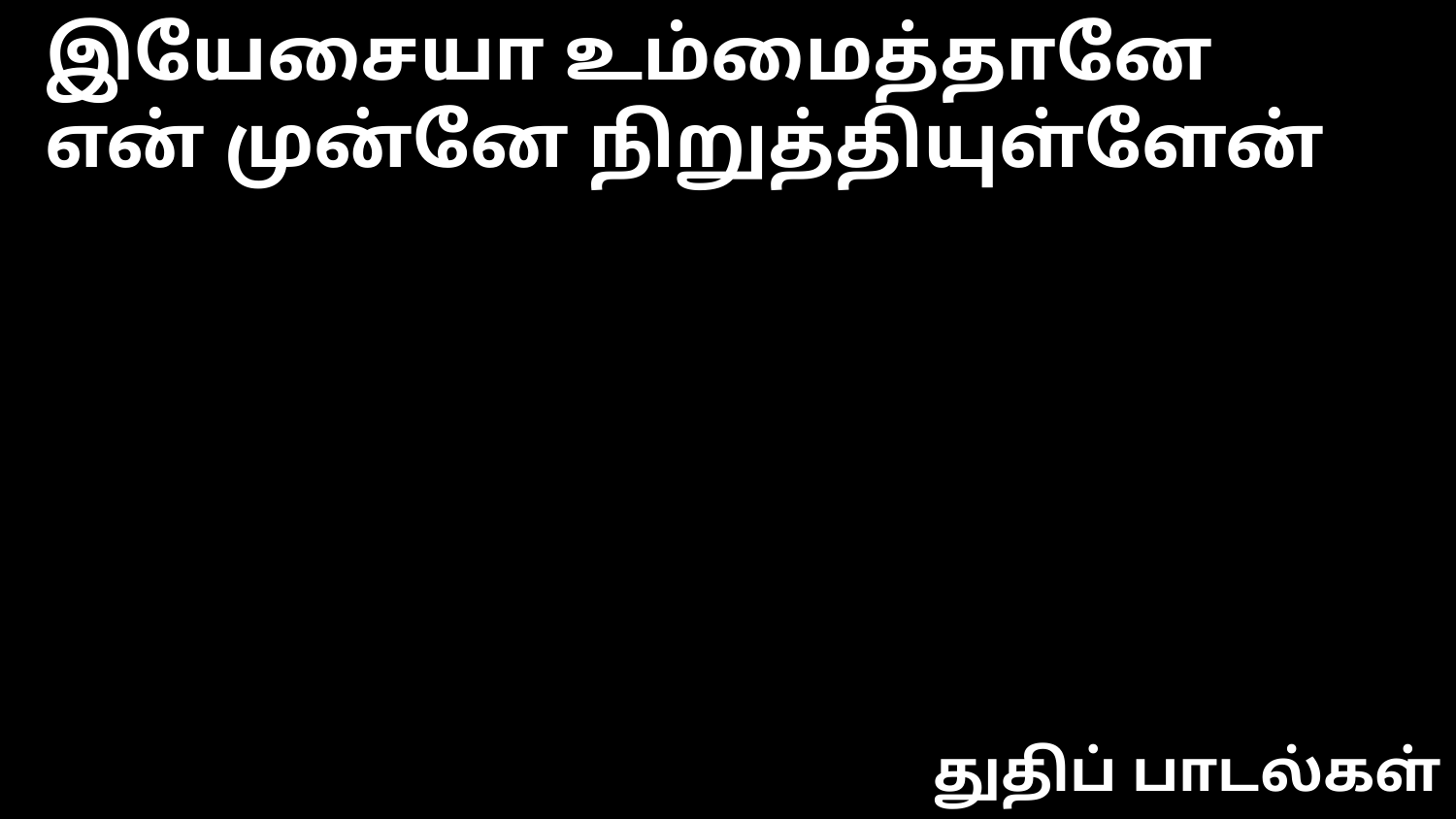

இயேசையா உம்மைத்தானே
என் முன்னே நிறுத்தியுள்ளேன்

துதிப் பாடல்கள்